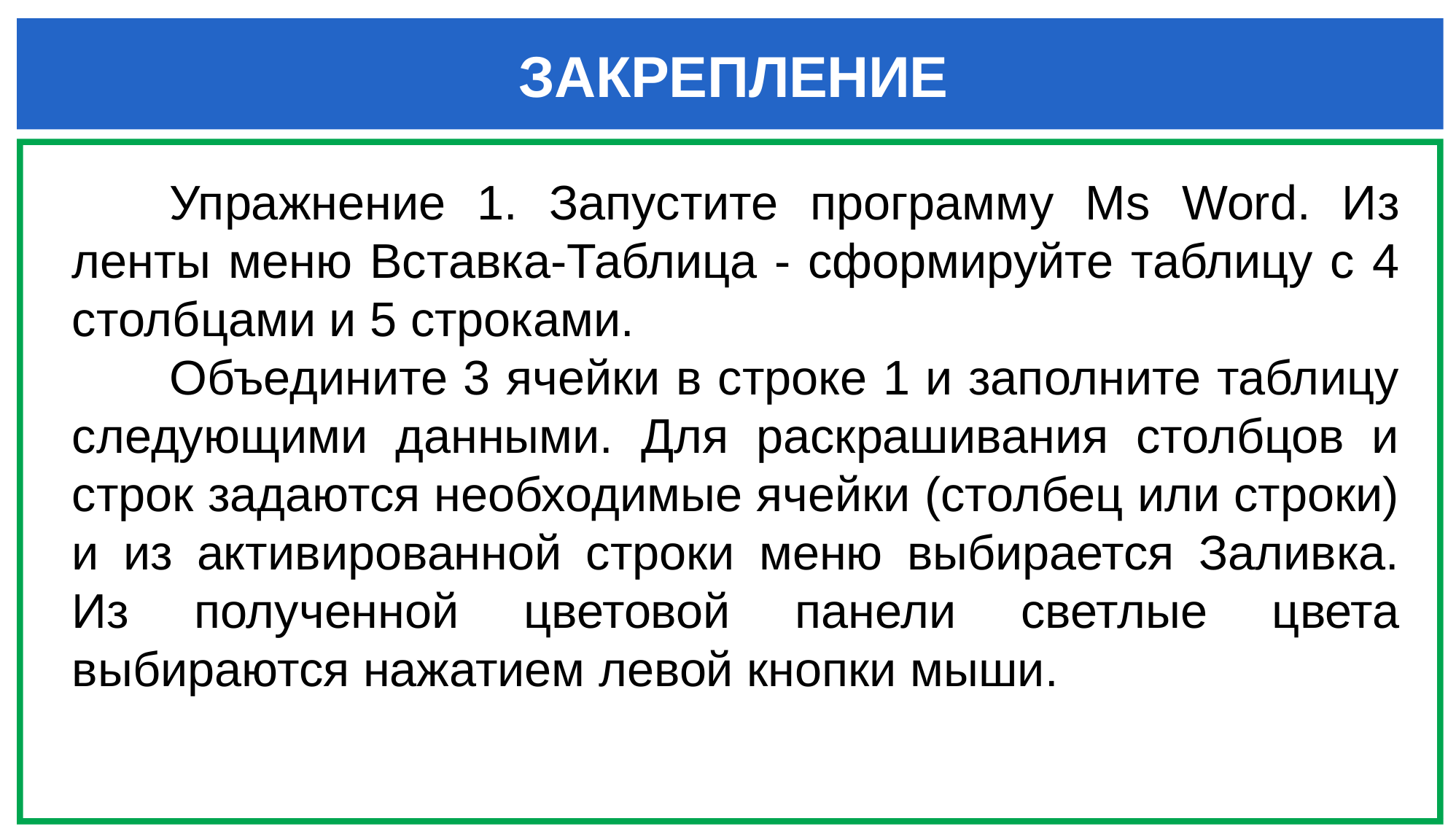

ЗАКРЕПЛЕНИЕ
Упражнение 1. Запустите программу Ms Word. Из ленты меню Вставка-Таблица - сформируйте таблицу с 4 столбцами и 5 строками.
Объедините 3 ячейки в строке 1 и заполните таблицу следующими данными. Для раскрашивания столбцов и строк задаются необходимые ячейки (столбец или строки) и из активированной строки меню выбирается Заливка. Из полученной цветовой панели светлые цвета выбираются нажатием левой кнопки мыши.